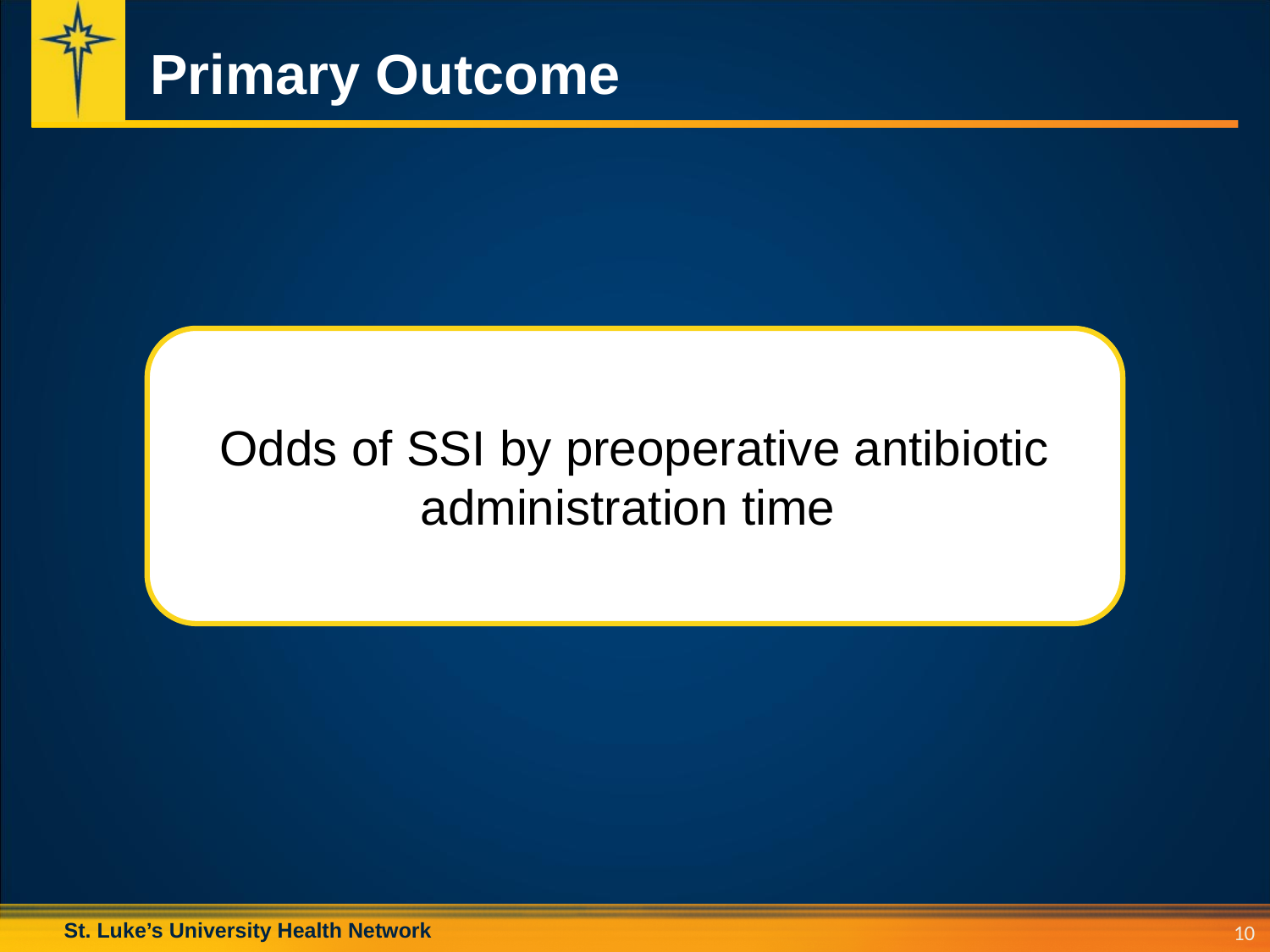

# Primary Outcome
Odds of SSI by preoperative antibiotic administration time
10